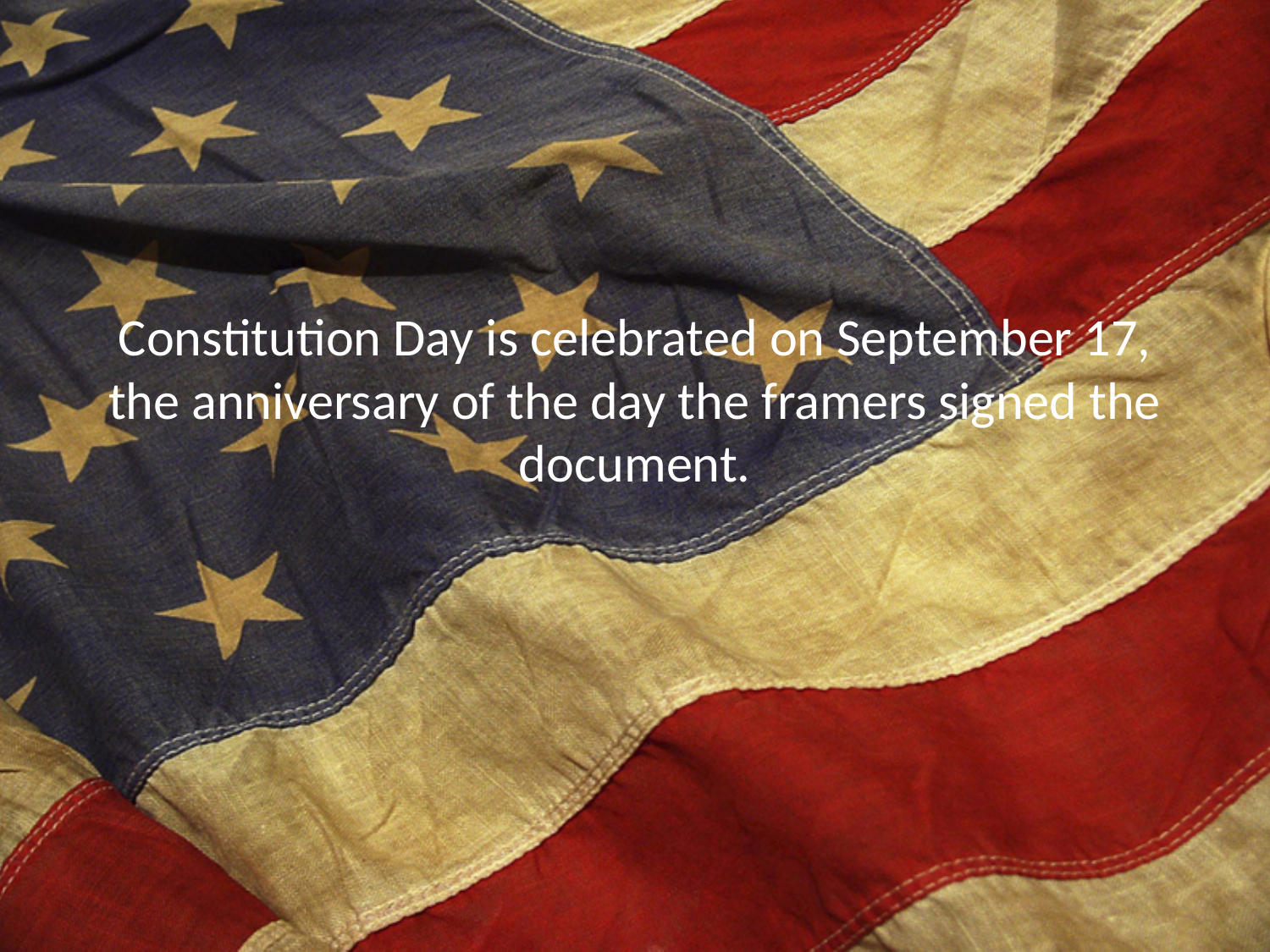

# Constitution Day is celebrated on September 17, the anniversary of the day the framers signed the document.